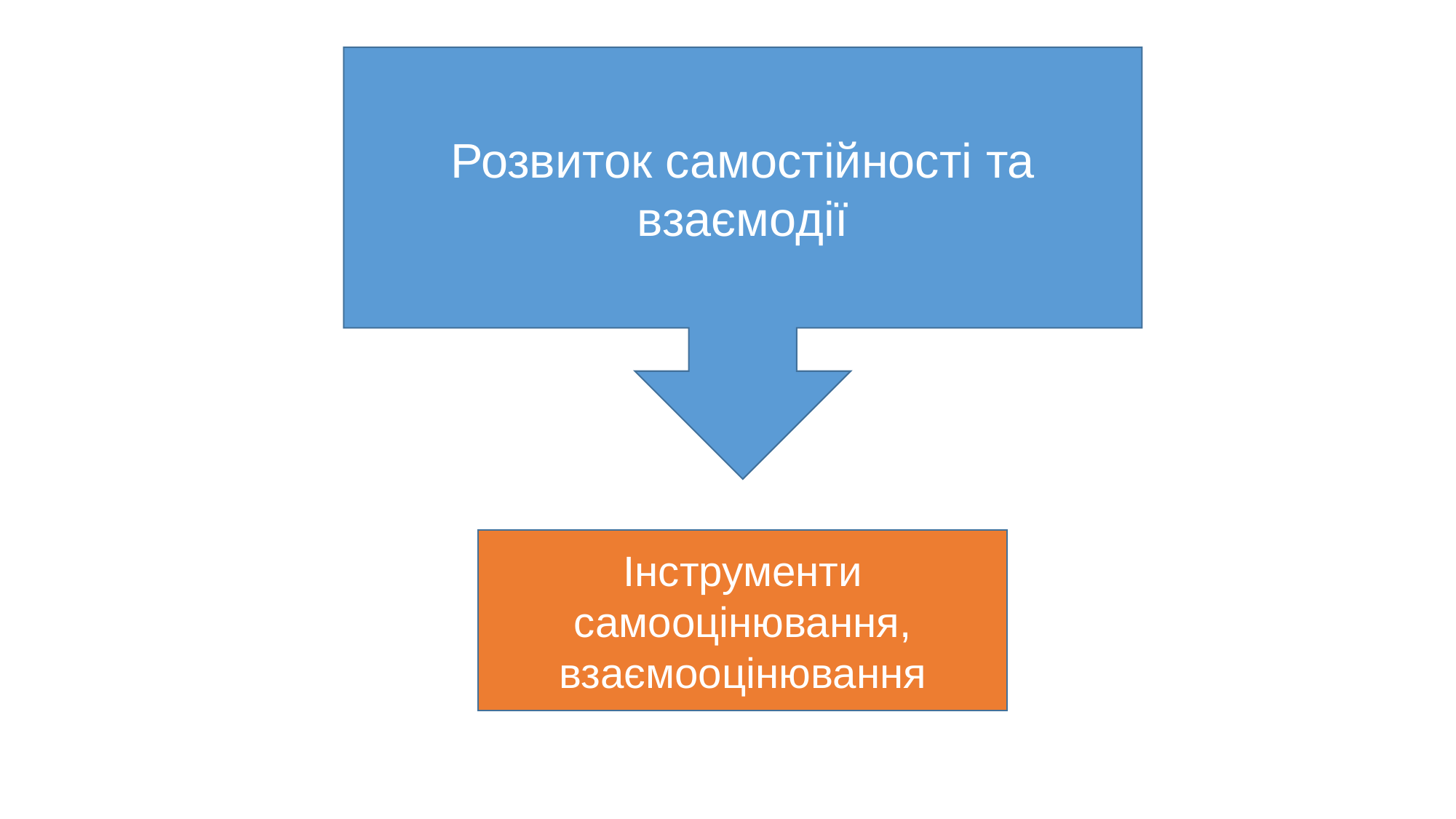

Розвиток самостійності та взаємодії
Інструменти самооцінювання, взаємооцінювання